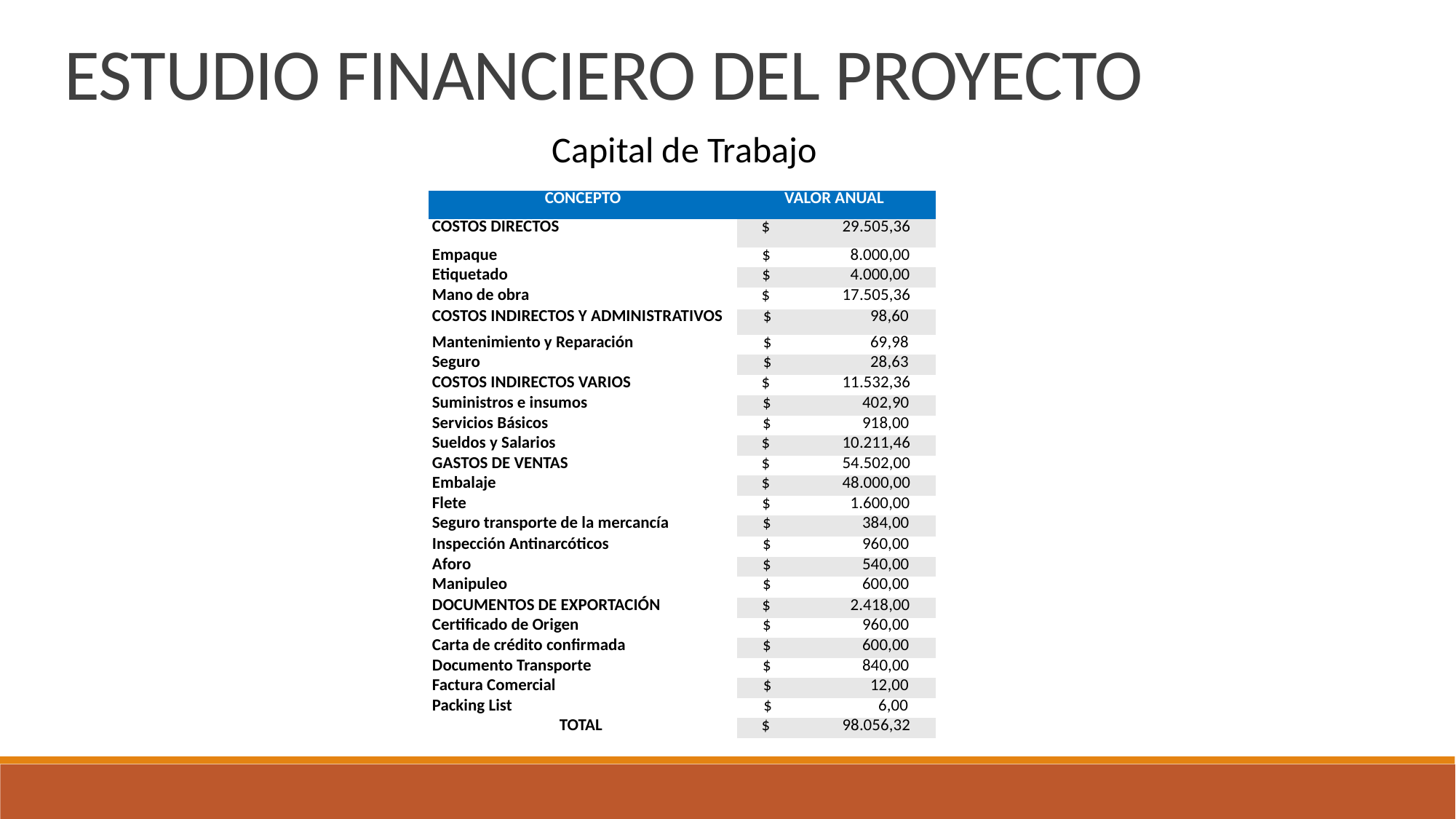

ESTUDIO FINANCIERO DEL PROYECTO
Capital de Trabajo
| CONCEPTO | VALOR ANUAL |
| --- | --- |
| COSTOS DIRECTOS | $ 29.505,36 |
| Empaque | $ 8.000,00 |
| Etiquetado | $ 4.000,00 |
| Mano de obra | $ 17.505,36 |
| COSTOS INDIRECTOS Y ADMINISTRATIVOS | $ 98,60 |
| Mantenimiento y Reparación | $ 69,98 |
| Seguro | $ 28,63 |
| COSTOS INDIRECTOS VARIOS | $ 11.532,36 |
| Suministros e insumos | $ 402,90 |
| Servicios Básicos | $ 918,00 |
| Sueldos y Salarios | $ 10.211,46 |
| GASTOS DE VENTAS | $ 54.502,00 |
| Embalaje | $ 48.000,00 |
| Flete | $ 1.600,00 |
| Seguro transporte de la mercancía | $ 384,00 |
| Inspección Antinarcóticos | $ 960,00 |
| Aforo | $ 540,00 |
| Manipuleo | $ 600,00 |
| DOCUMENTOS DE EXPORTACIÓN | $ 2.418,00 |
| Certificado de Origen | $ 960,00 |
| Carta de crédito confirmada | $ 600,00 |
| Documento Transporte | $ 840,00 |
| Factura Comercial | $ 12,00 |
| Packing List | $ 6,00 |
| TOTAL | $ 98.056,32 |